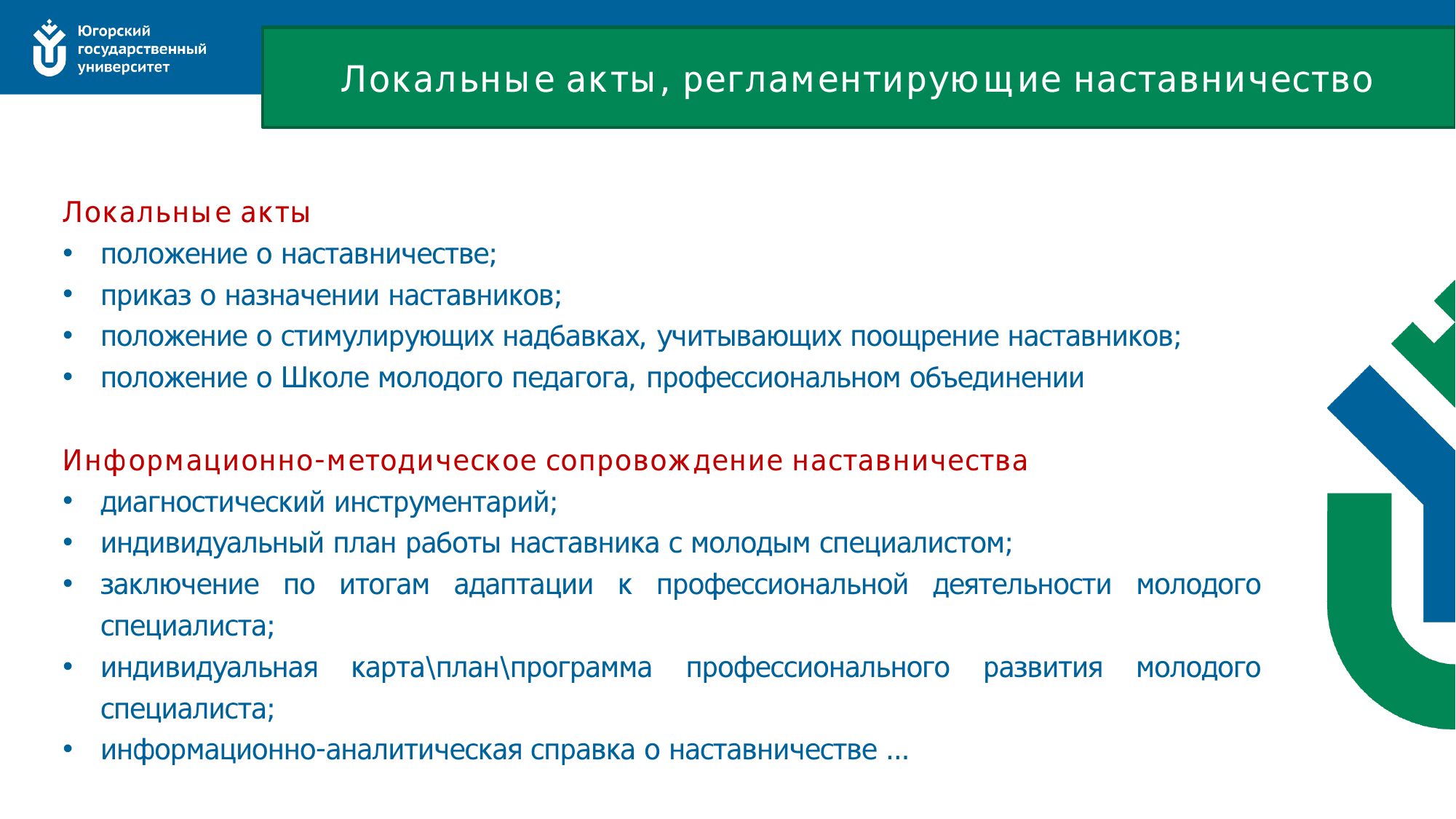

Локальные акты, регламентирующие наставничество
Локальные акты
положение о наставничестве;
приказ о назначении наставников;
положение о стимулирующих надбавках, учитывающих поощрение наставников;
положение о Школе молодого педагога, профессиональном объединении

Информационно-методическое сопровождение наставничества
диагностический инструментарий;
индивидуальный план работы наставника с молодым специалистом;
заключение по итогам адаптации к профессиональной деятельности молодого специалиста;
индивидуальная карта\план\программа профессионального развития молодого специалиста;
информационно-аналитическая справка о наставничестве …